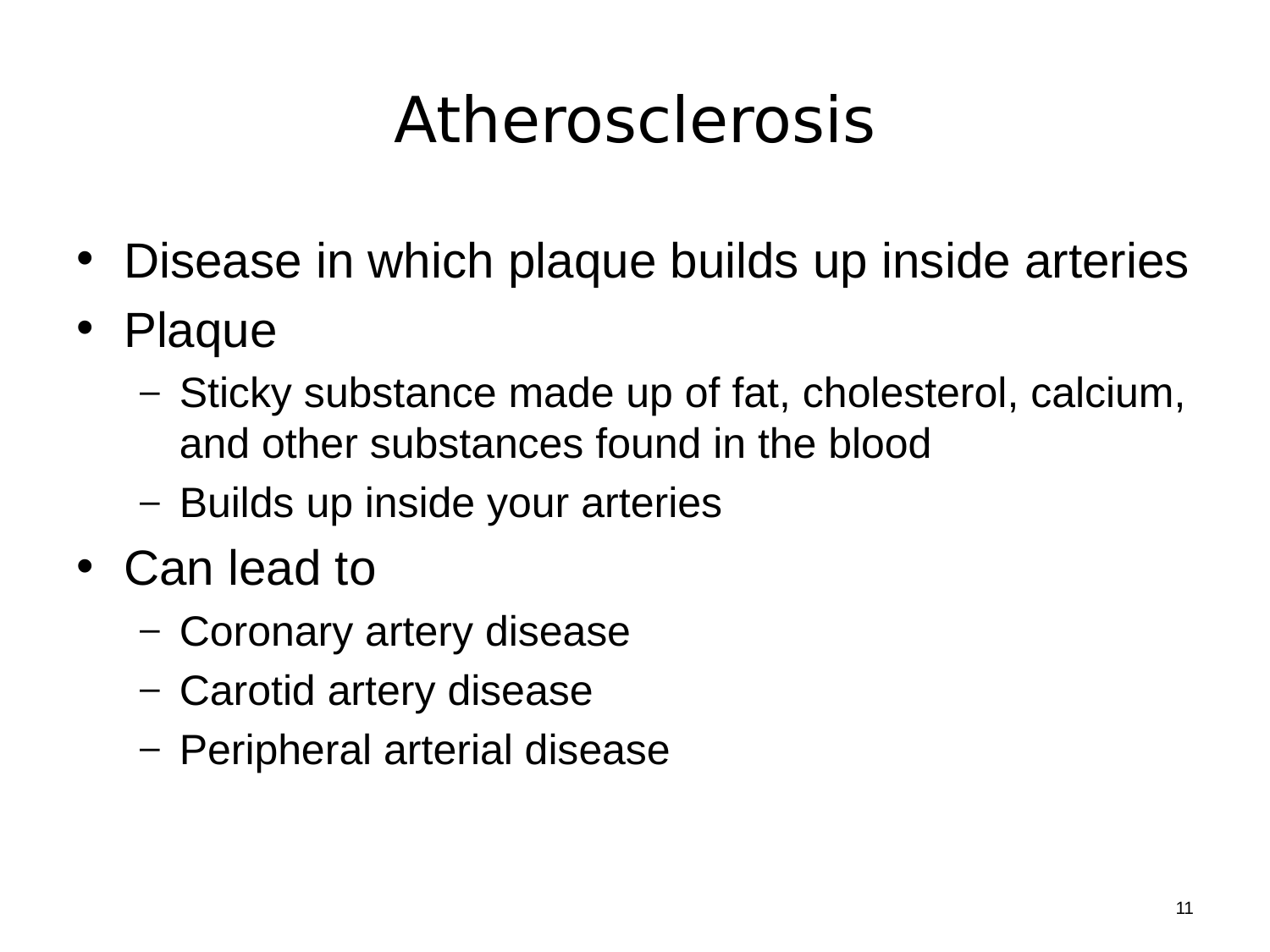

# Atherosclerosis
Disease in which plaque builds up inside arteries
Plaque
Sticky substance made up of fat, cholesterol, calcium, and other substances found in the blood
Builds up inside your arteries
Can lead to
Coronary artery disease
Carotid artery disease
Peripheral arterial disease
11